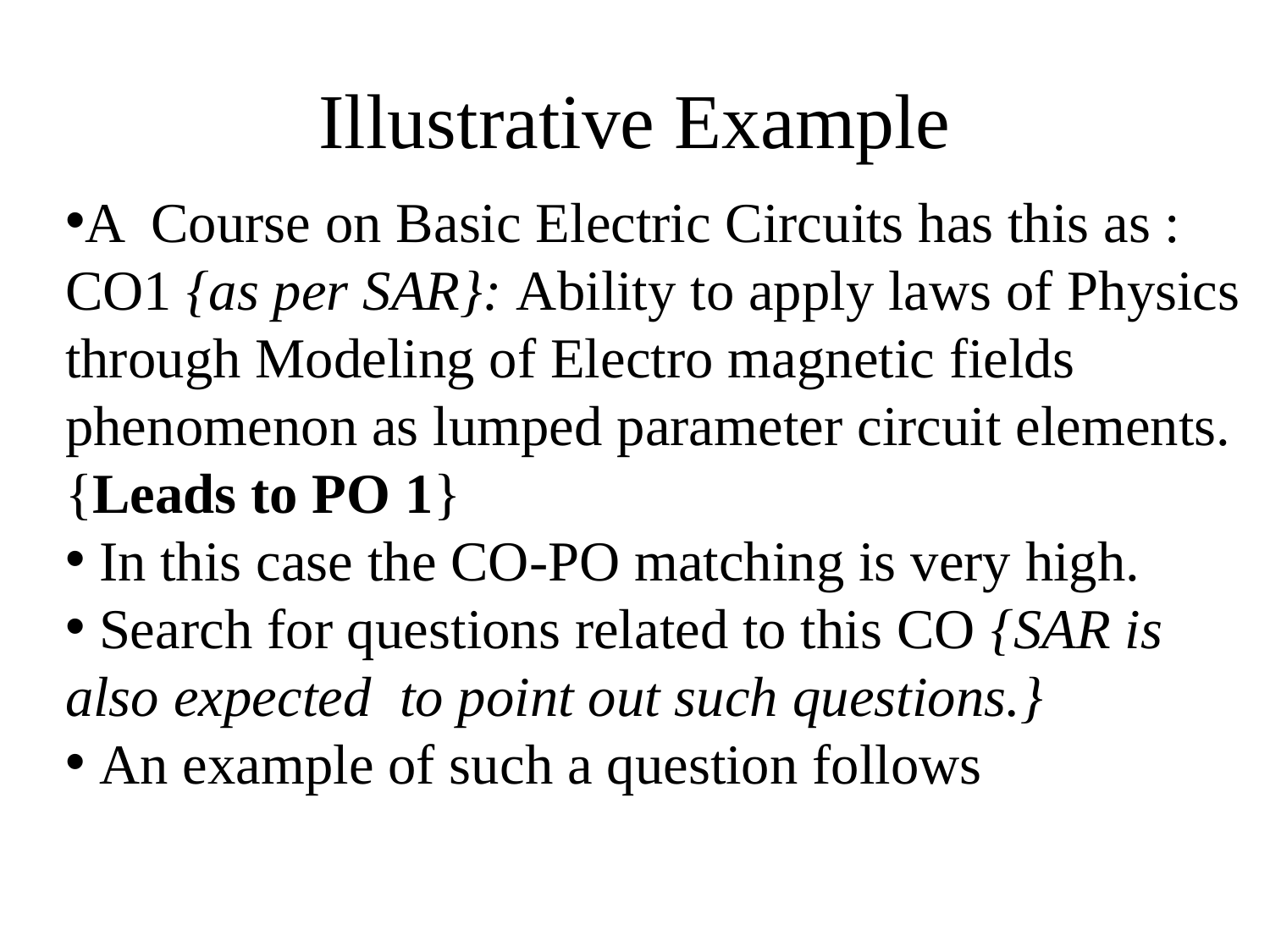

# Illustrative Example
A  Course on Basic Electric Circuits has this as :    CO1 {as per SAR}: Ability to apply laws of Physics through Modeling of Electro magnetic fields phenomenon as lumped parameter circuit elements. {Leads to PO 1}
 In this case the CO-PO matching is very high.
 Search for questions related to this CO {SAR is also expected  to point out such questions.}
 An example of such a question follows